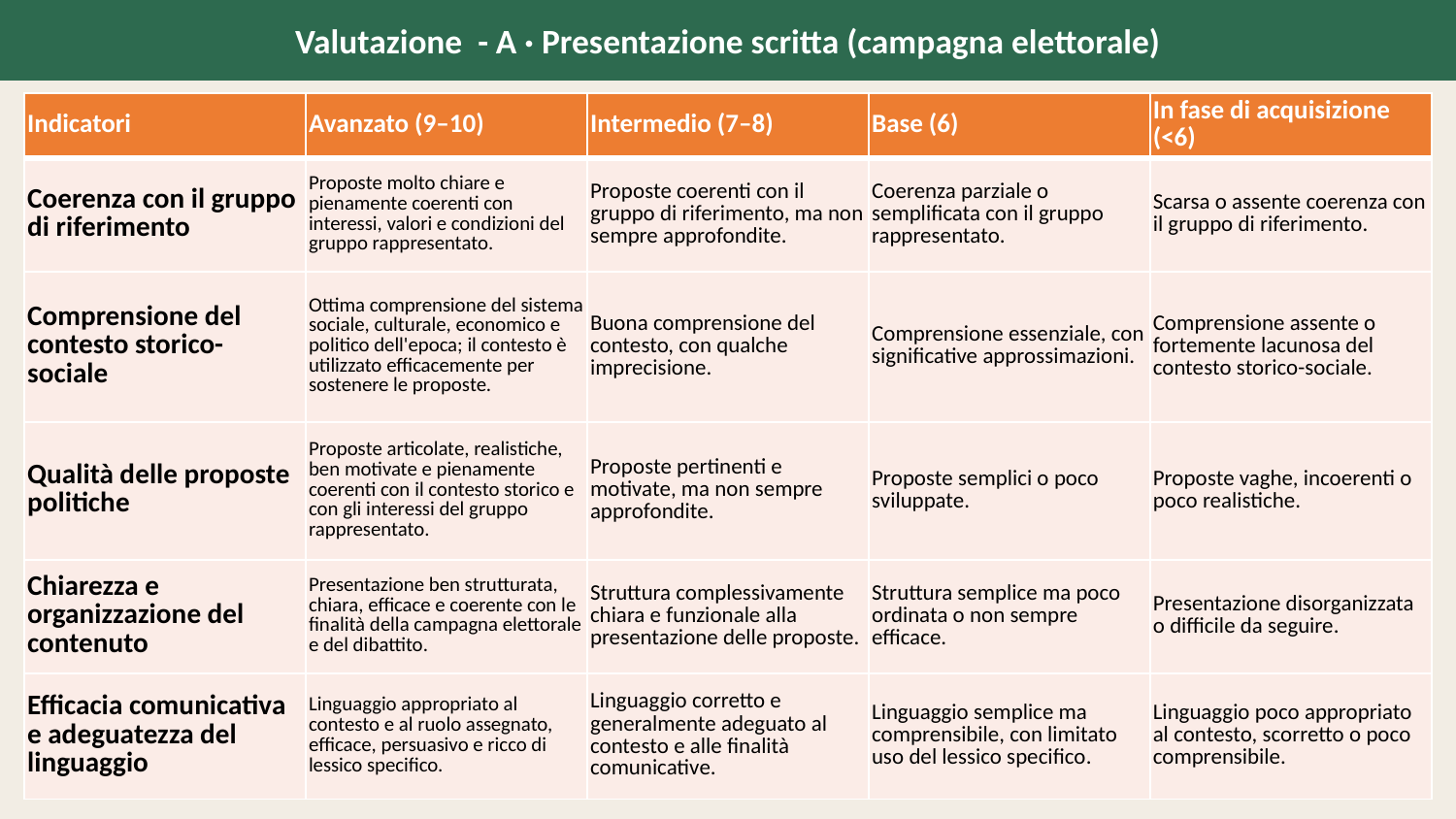

Valutazione  - A · Presentazione scritta (campagna elettorale)
| Indicatori | Avanzato (9–10) | Intermedio (7–8) | Base (6) | In fase di acquisizione (<6) |
| --- | --- | --- | --- | --- |
| Coerenza con il gruppo di riferimento | Proposte molto chiare e pienamente coerenti con interessi, valori e condizioni del gruppo rappresentato. | Proposte coerenti con il gruppo di riferimento, ma non sempre approfondite. | Coerenza parziale o semplificata con il gruppo rappresentato. | Scarsa o assente coerenza con il gruppo di riferimento. |
| Comprensione del contesto storico-sociale | Ottima comprensione del sistema sociale, culturale, economico e politico dell'epoca; il contesto è utilizzato efficacemente per sostenere le proposte. | Buona comprensione del contesto, con qualche imprecisione. | Comprensione essenziale, con significative approssimazioni. | Comprensione assente o fortemente lacunosa del contesto storico-sociale. |
| Qualità delle proposte politiche | Proposte articolate, realistiche, ben motivate e pienamente coerenti con il contesto storico e con gli interessi del gruppo rappresentato. | Proposte pertinenti e motivate, ma non sempre approfondite. | Proposte semplici o poco sviluppate. | Proposte vaghe, incoerenti o poco realistiche. |
| Chiarezza e organizzazione del contenuto | Presentazione ben strutturata, chiara, efficace e coerente con le finalità della campagna elettorale e del dibattito. | Struttura complessivamente chiara e funzionale alla presentazione delle proposte. | Struttura semplice ma poco ordinata o non sempre efficace. | Presentazione disorganizzata o difficile da seguire. |
| Efficacia comunicativa e adeguatezza del linguaggio | Linguaggio appropriato al contesto e al ruolo assegnato, efficace, persuasivo e ricco di lessico specifico. | Linguaggio corretto e generalmente adeguato al contesto e alle finalità comunicative. | Linguaggio semplice ma comprensibile, con limitato uso del lessico specifico. | Linguaggio poco appropriato al contesto, scorretto o poco comprensibile. |